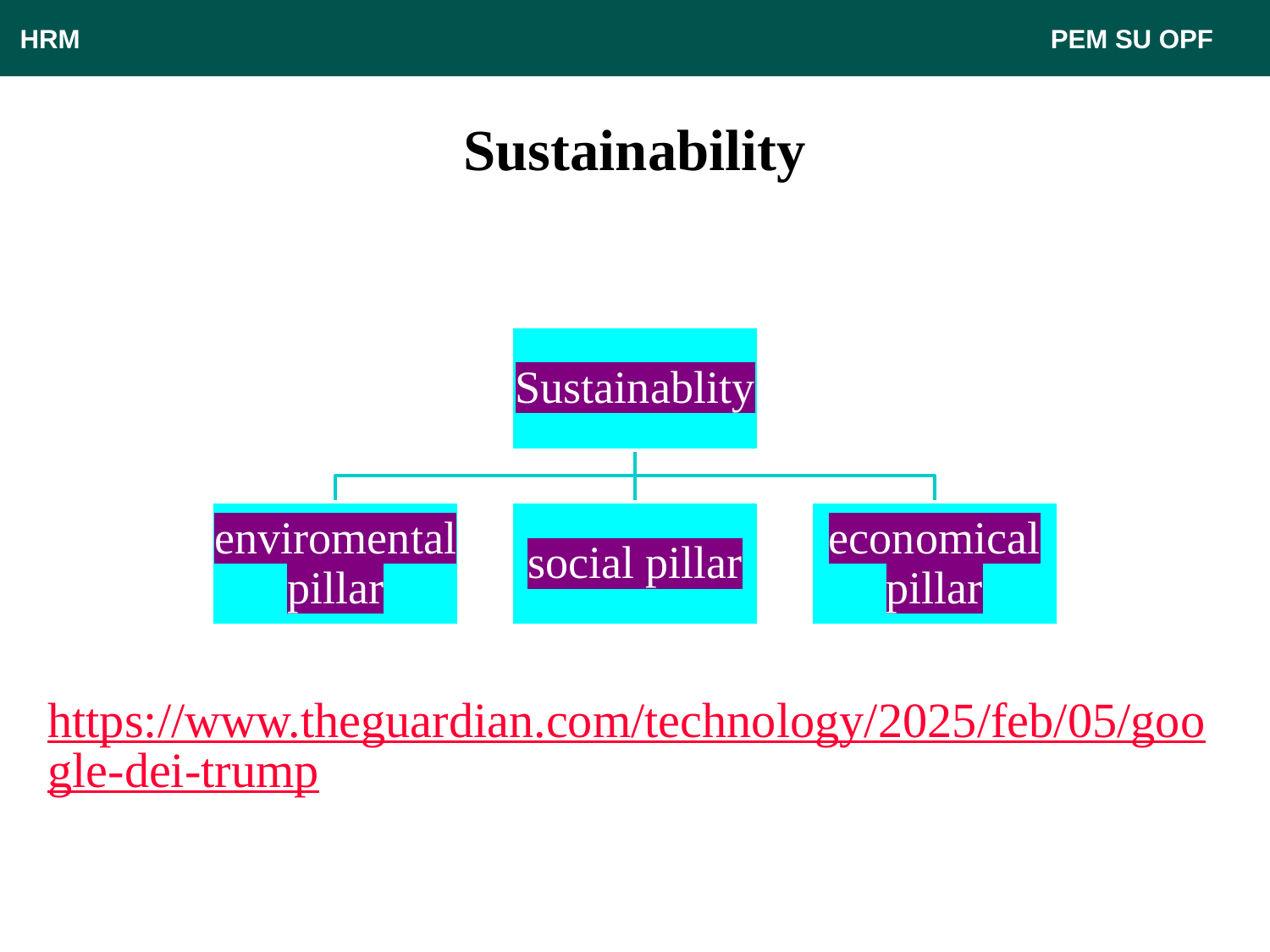

HRM								   PEM SU OPF
# Sustainability
Sustainablity
enviromental pillar
social pillar
economical pillar

https://www.theguardian.com/technology/2025/feb/05/google-dei-trump